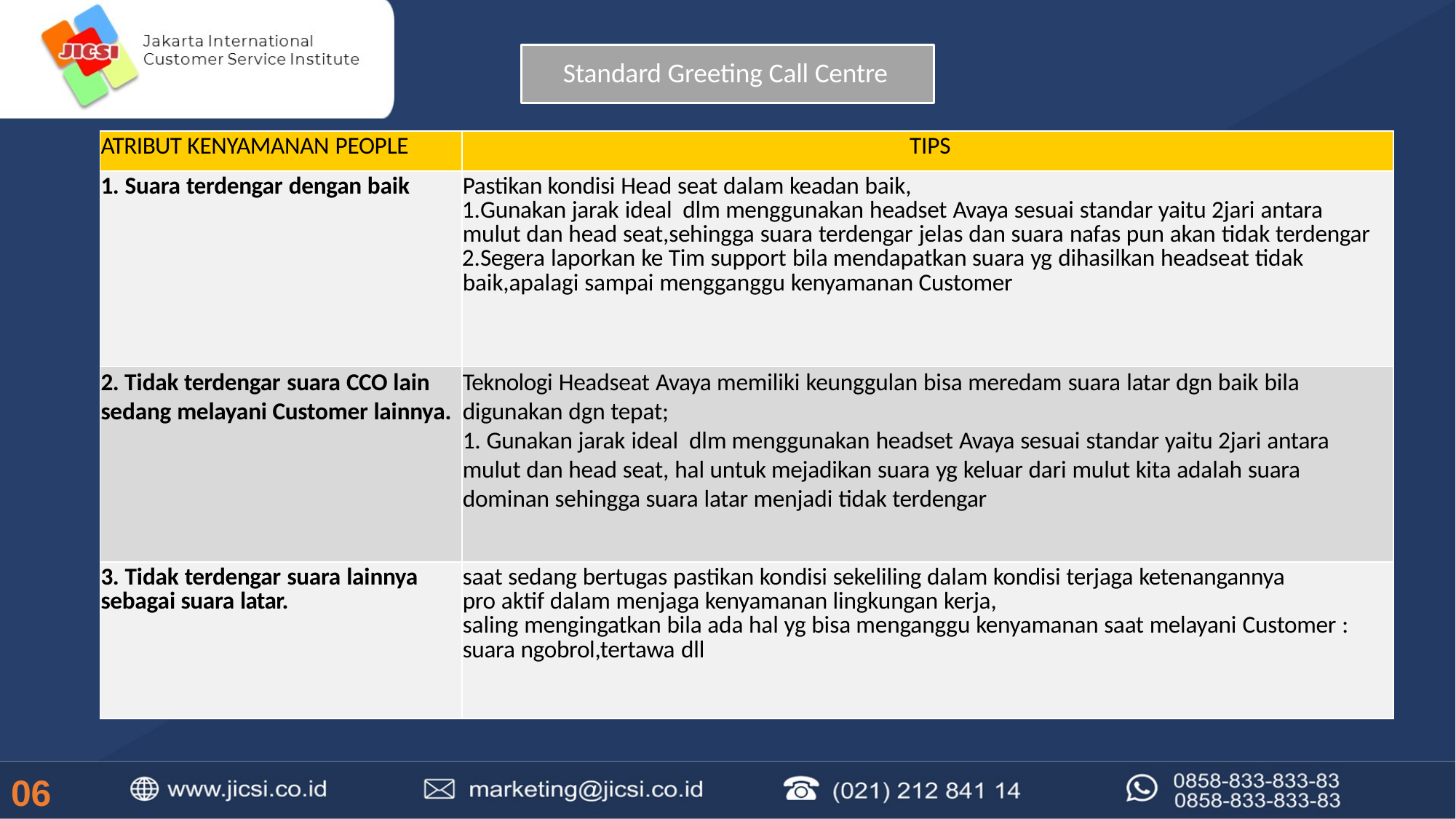

Standard Greeting Call Centre
| ATRIBUT KENYAMANAN PEOPLE | TIPS |
| --- | --- |
| 1. Suara terdengar dengan baik | Pastikan kondisi Head seat dalam keadan baik, Gunakan jarak ideal dlm menggunakan headset Avaya sesuai standar yaitu 2jari antara mulut dan head seat,sehingga suara terdengar jelas dan suara nafas pun akan tidak terdengar Segera laporkan ke Tim support bila mendapatkan suara yg dihasilkan headseat tidak baik,apalagi sampai mengganggu kenyamanan Customer |
| 2. Tidak terdengar suara CCO lain sedang melayani Customer lainnya. | Teknologi Headseat Avaya memiliki keunggulan bisa meredam suara latar dgn baik bila digunakan dgn tepat; 1. Gunakan jarak ideal dlm menggunakan headset Avaya sesuai standar yaitu 2jari antara mulut dan head seat, hal untuk mejadikan suara yg keluar dari mulut kita adalah suara dominan sehingga suara latar menjadi tidak terdengar |
| 3. Tidak terdengar suara lainnya sebagai suara latar. | saat sedang bertugas pastikan kondisi sekeliling dalam kondisi terjaga ketenangannya pro aktif dalam menjaga kenyamanan lingkungan kerja, saling mengingatkan bila ada hal yg bisa menganggu kenyamanan saat melayani Customer : suara ngobrol,tertawa dll |
06